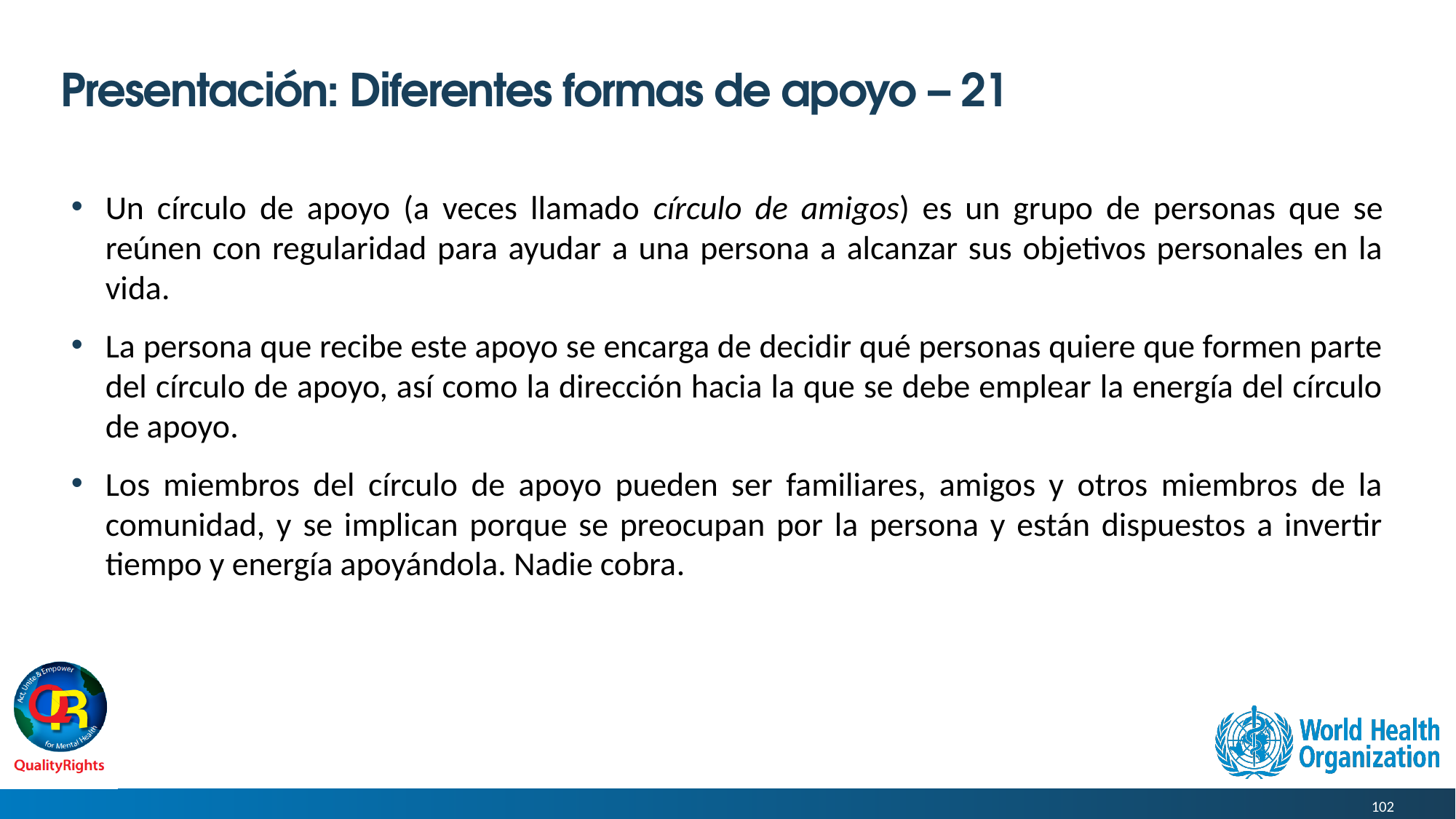

# Presentación: Diferentes formas de apoyo – 21
Un círculo de apoyo (a veces llamado círculo de amigos) es un grupo de personas que se reúnen con regularidad para ayudar a una persona a alcanzar sus objetivos personales en la vida.
La persona que recibe este apoyo se encarga de decidir qué personas quiere que formen parte del círculo de apoyo, así como la dirección hacia la que se debe emplear la energía del círculo de apoyo.
Los miembros del círculo de apoyo pueden ser familiares, amigos y otros miembros de la comunidad, y se implican porque se preocupan por la persona y están dispuestos a invertir tiempo y energía apoyándola. Nadie cobra.